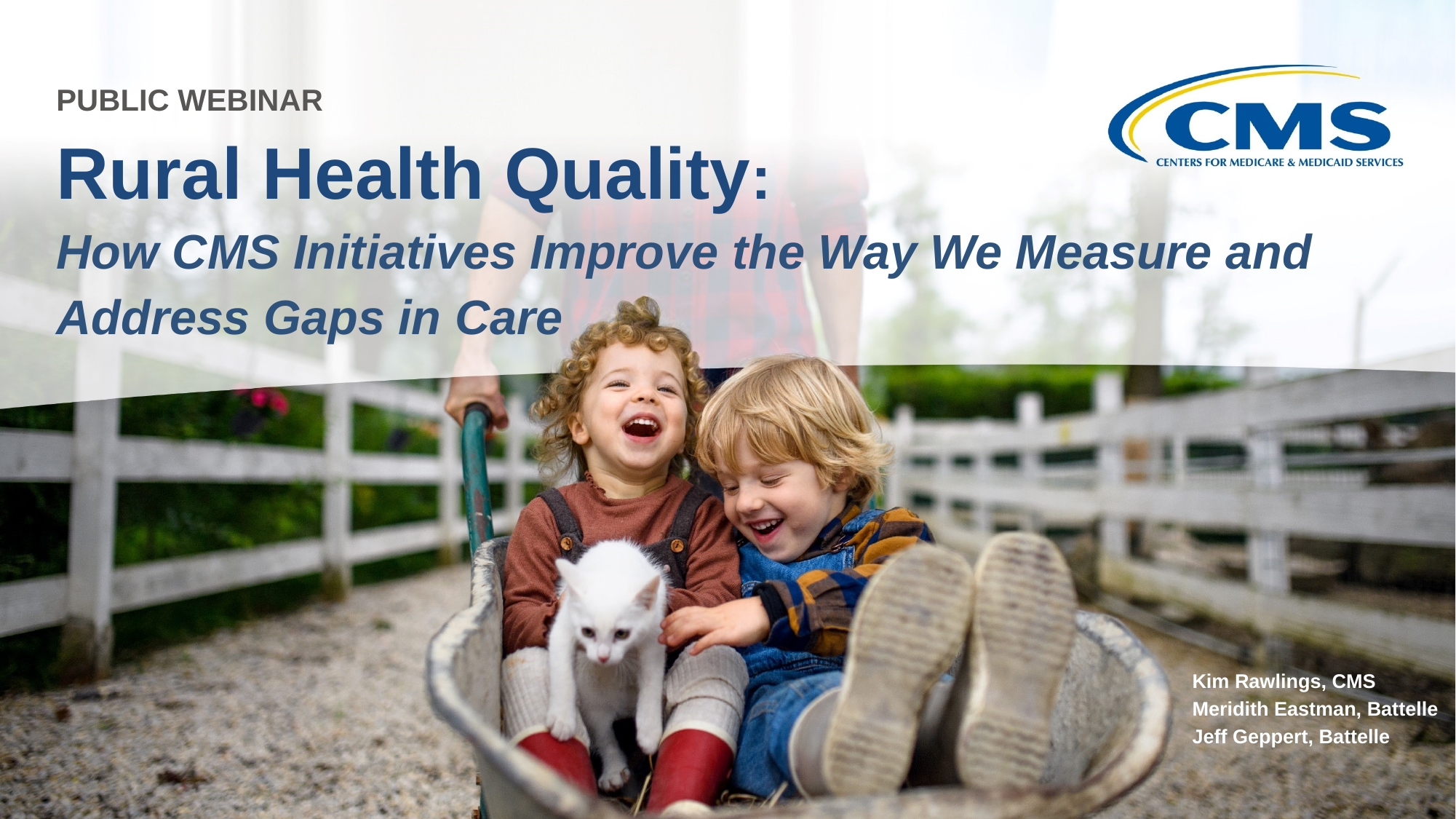

PUBLIC WEBINAR
Rural Health Quality:
How CMS Initiatives Improve the Way We Measure and Address Gaps in Care
Kim Rawlings, CMS
Meridith Eastman, Battelle
Jeff Geppert, Battelle